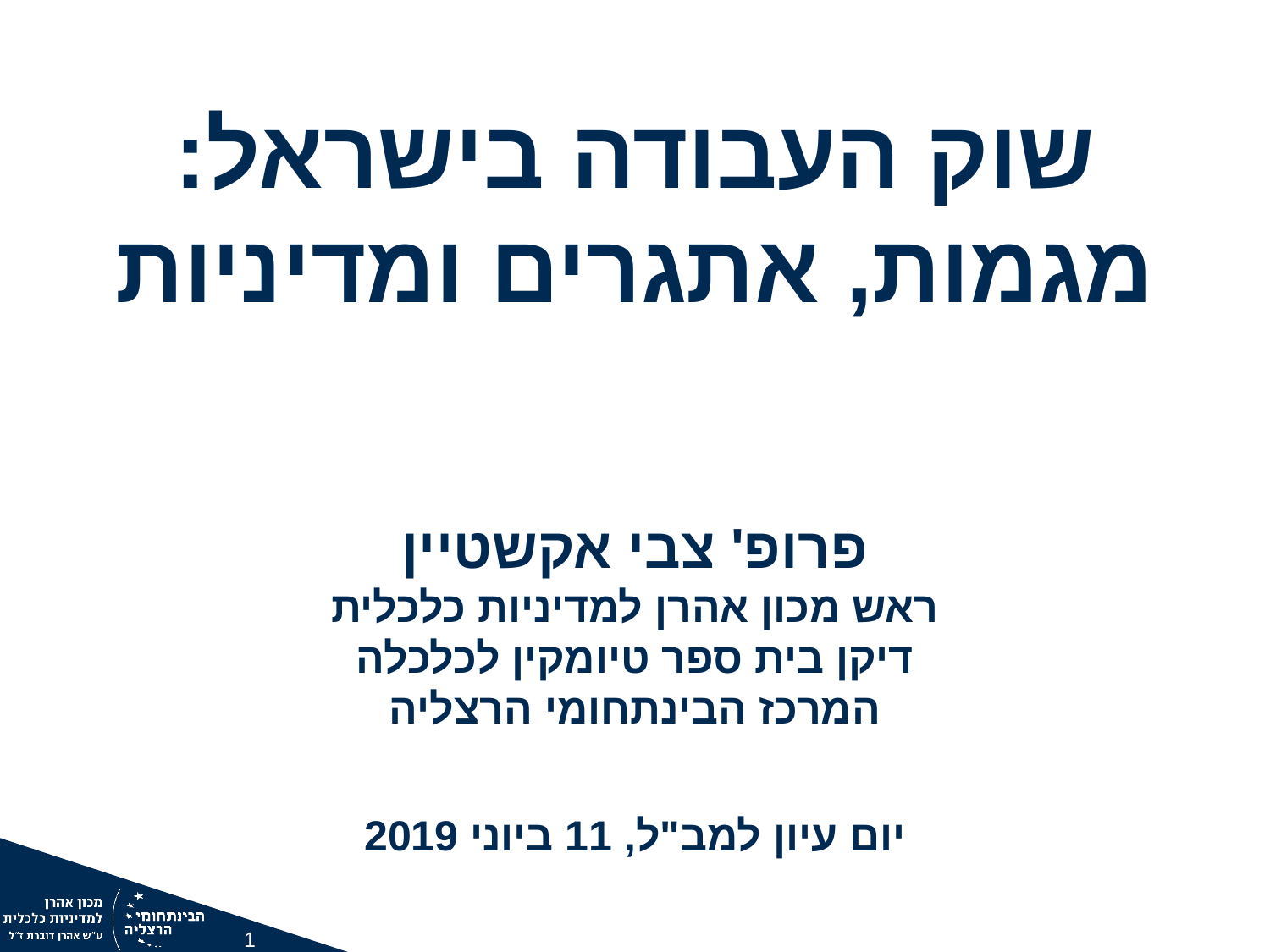

שוק העבודה בישראל:
מגמות, אתגרים ומדיניות

פרופ' צבי אקשטיין
ראש מכון אהרן למדיניות כלכלית
דיקן בית ספר טיומקין לכלכלה
המרכז הבינתחומי הרצליה

יום עיון למב"ל, 11 ביוני 2019